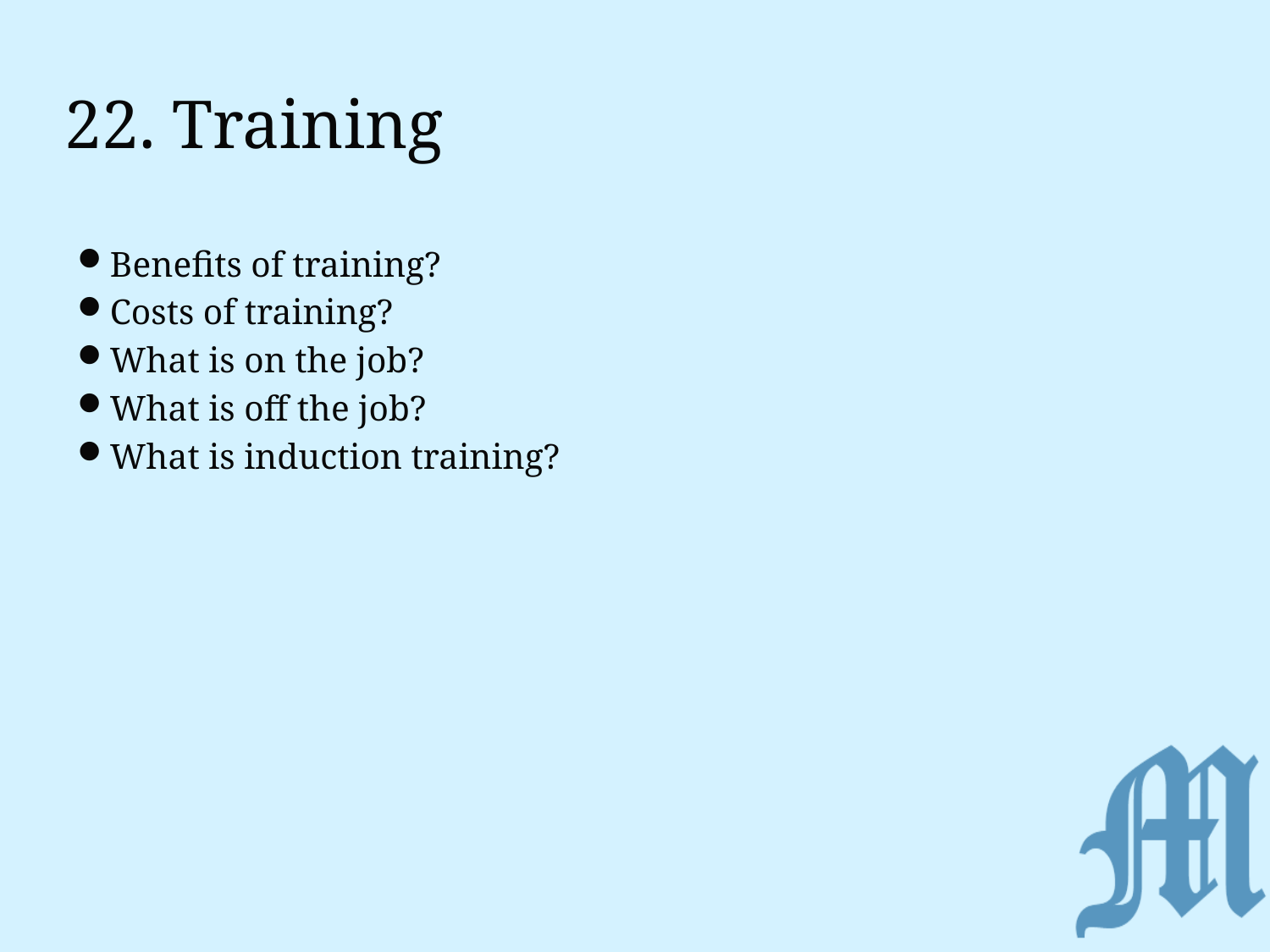

# 22. Training
Benefits of training?
Costs of training?
What is on the job?
What is off the job?
What is induction training?